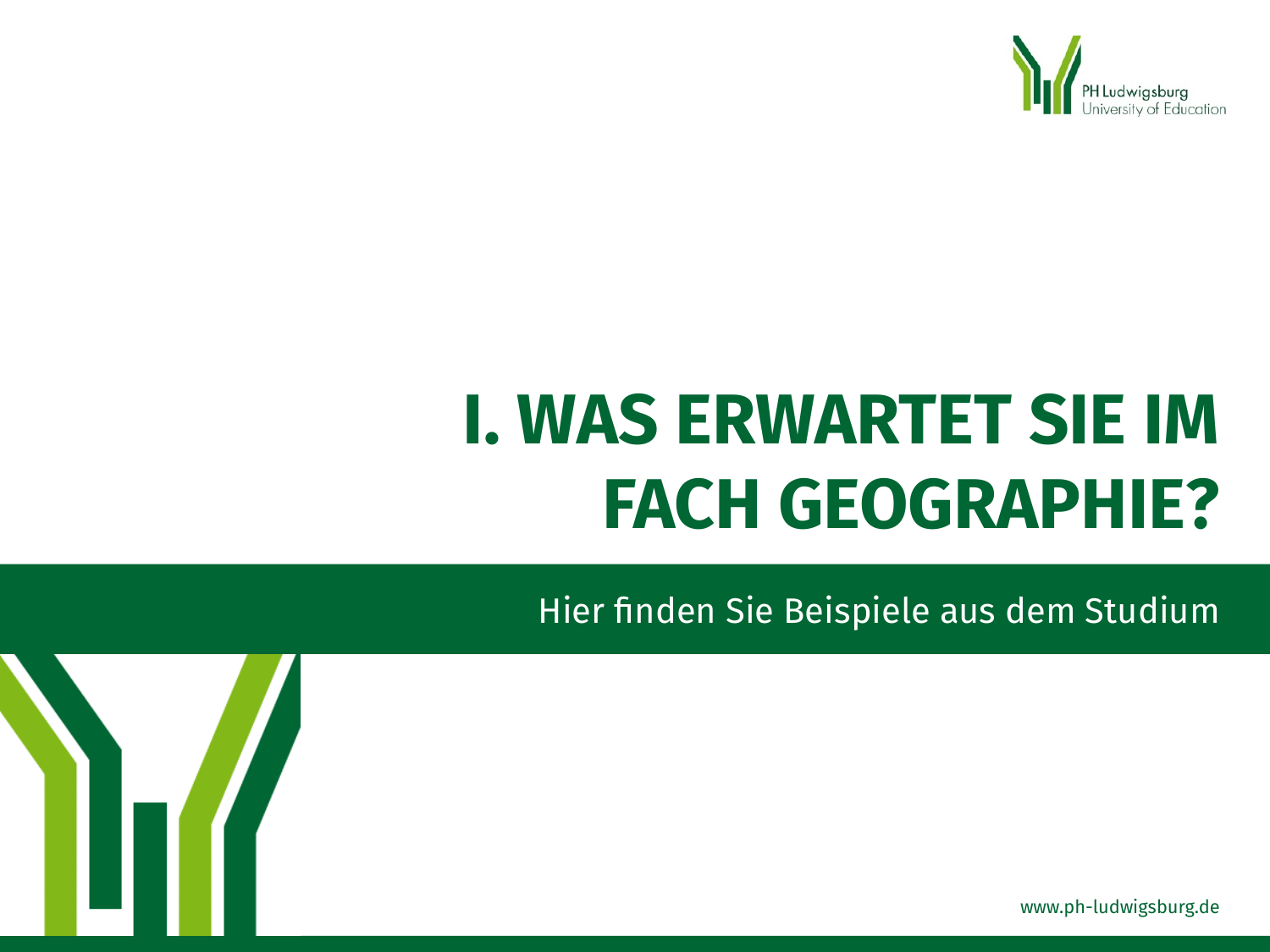

# I. Was erwartet Sie im Fach Geographie?
Hier finden Sie Beispiele aus dem Studium